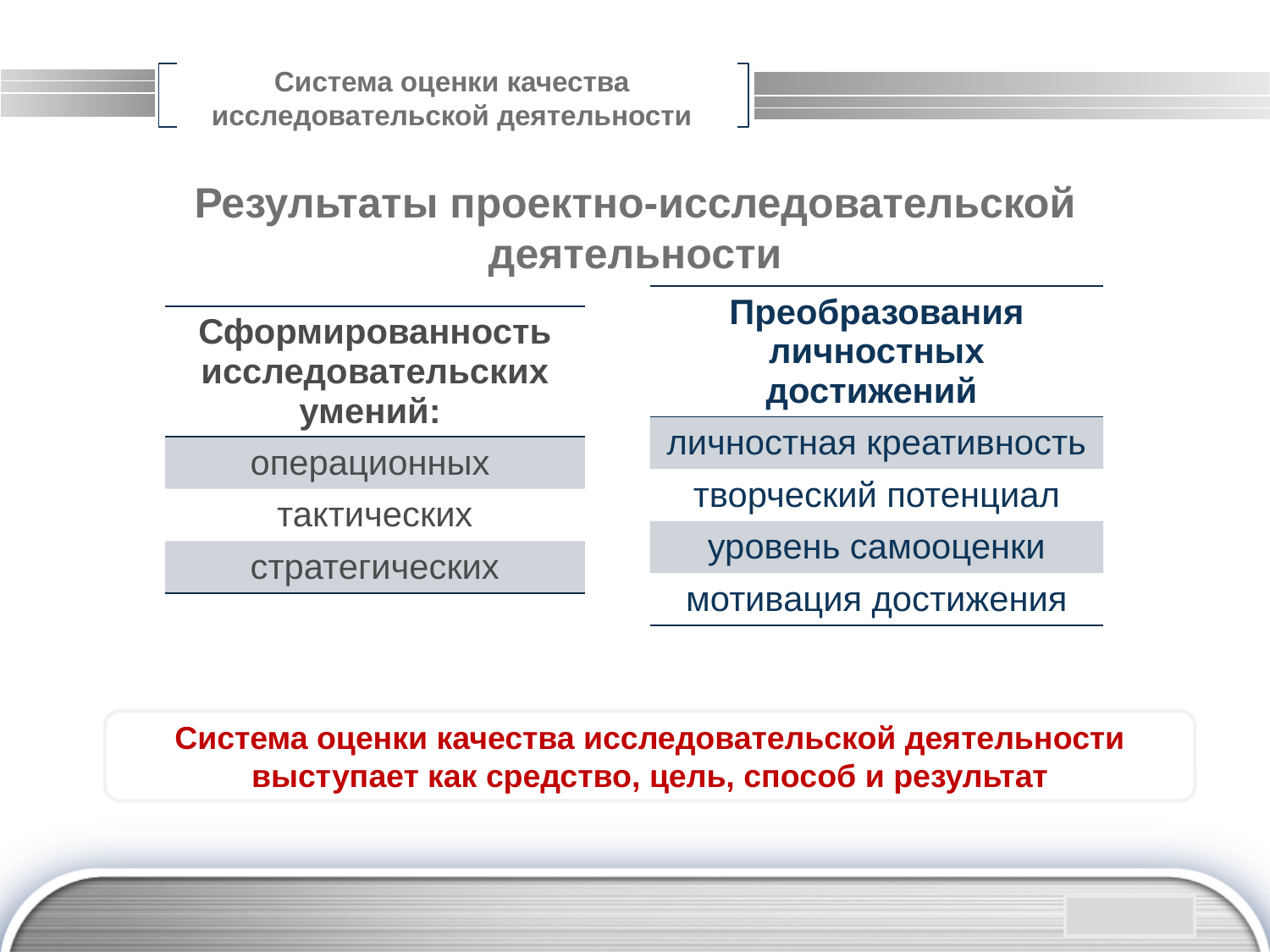

# Система оценки качества исследовательской деятельности
Результаты проектно-исследовательской деятельности

| Преобразования личностных достижений |
| --- |
| личностная креативность |
| творческий потенциал |
| уровень самооценки |
| мотивация достижения |
| Сформированность исследовательских умений: |
| --- |
| операционных |
| тактических |
| стратегических |
Система оценки качества исследовательской деятельности выступает как средство, цель, способ и результат